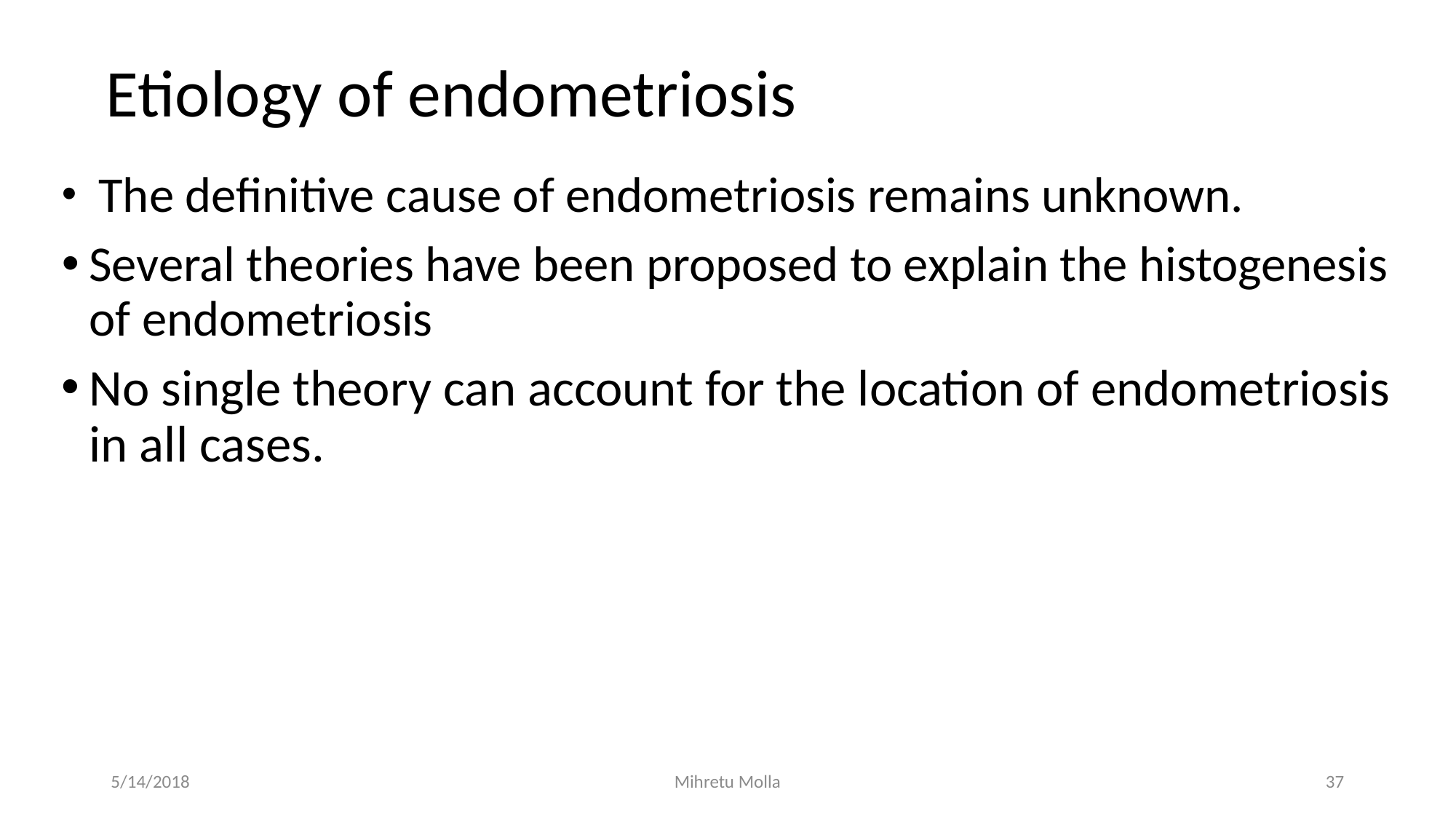

# Etiology of endometriosis
 The definitive cause of endometriosis remains unknown.
Several theories have been proposed to explain the histogenesis of endometriosis
No single theory can account for the location of endometriosis in all cases.
5/14/2018
Mihretu Molla
37